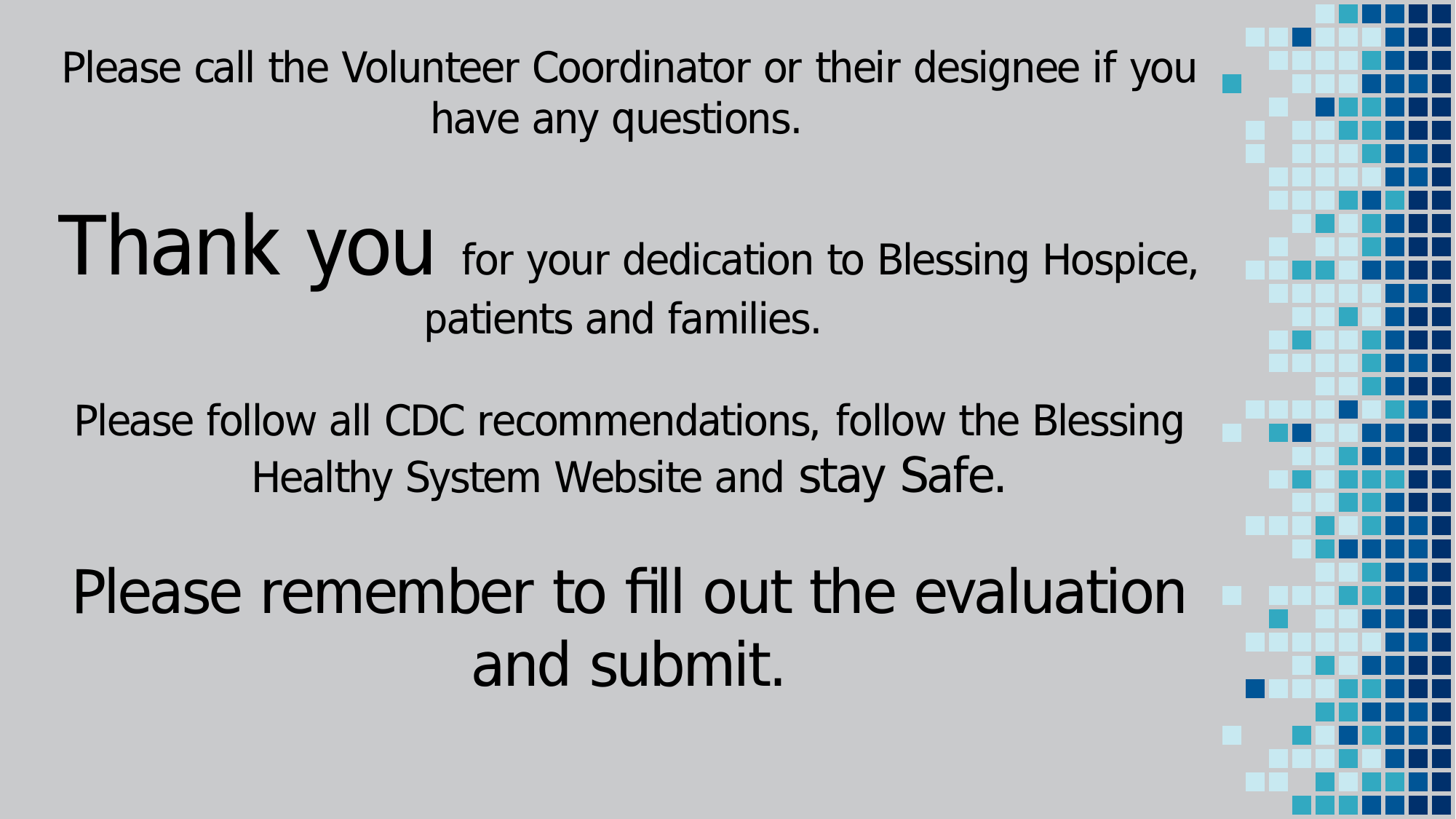

Please call the Volunteer Coordinator or their designee if you have any questions.

Thank you for your dedication to Blessing Hospice, patients and families.

Please follow all CDC recommendations, follow the Blessing Healthy System Website and stay Safe.

Please remember to fill out the evaluation and submit.